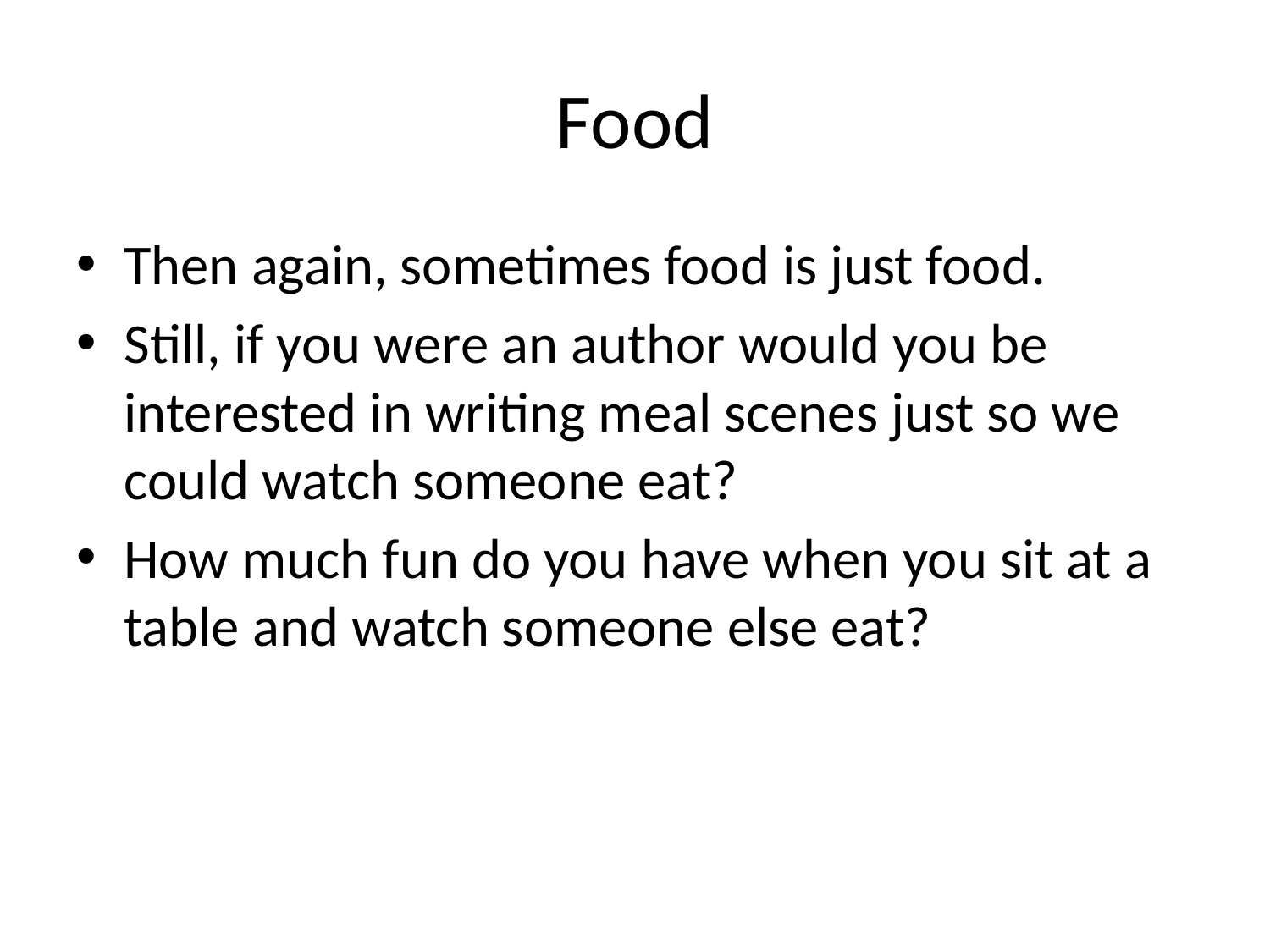

# Food
Then again, sometimes food is just food.
Still, if you were an author would you be interested in writing meal scenes just so we could watch someone eat?
How much fun do you have when you sit at a table and watch someone else eat?